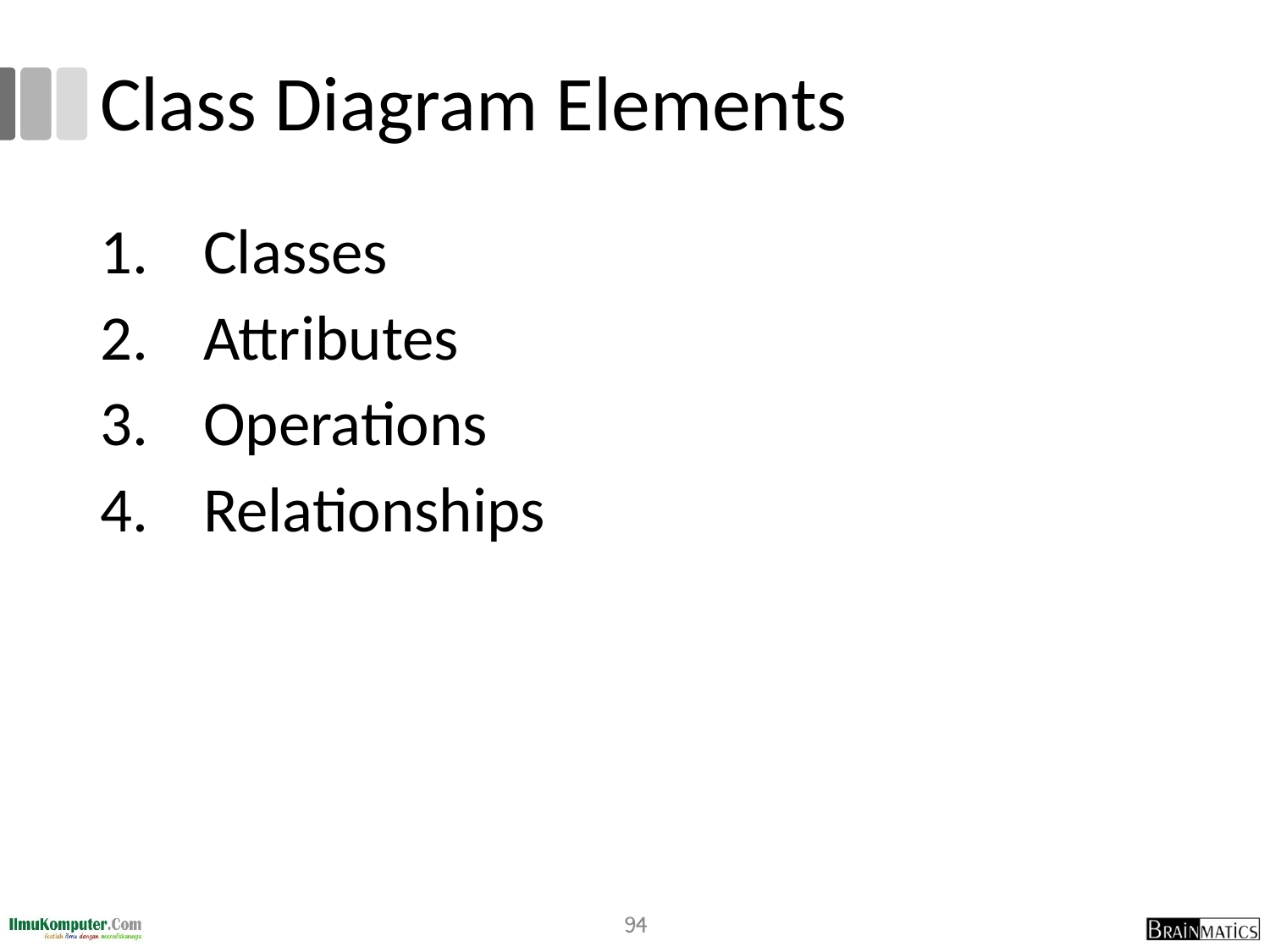

# Class Diagram Elements
Classes
Attributes
Operations
Relationships
94